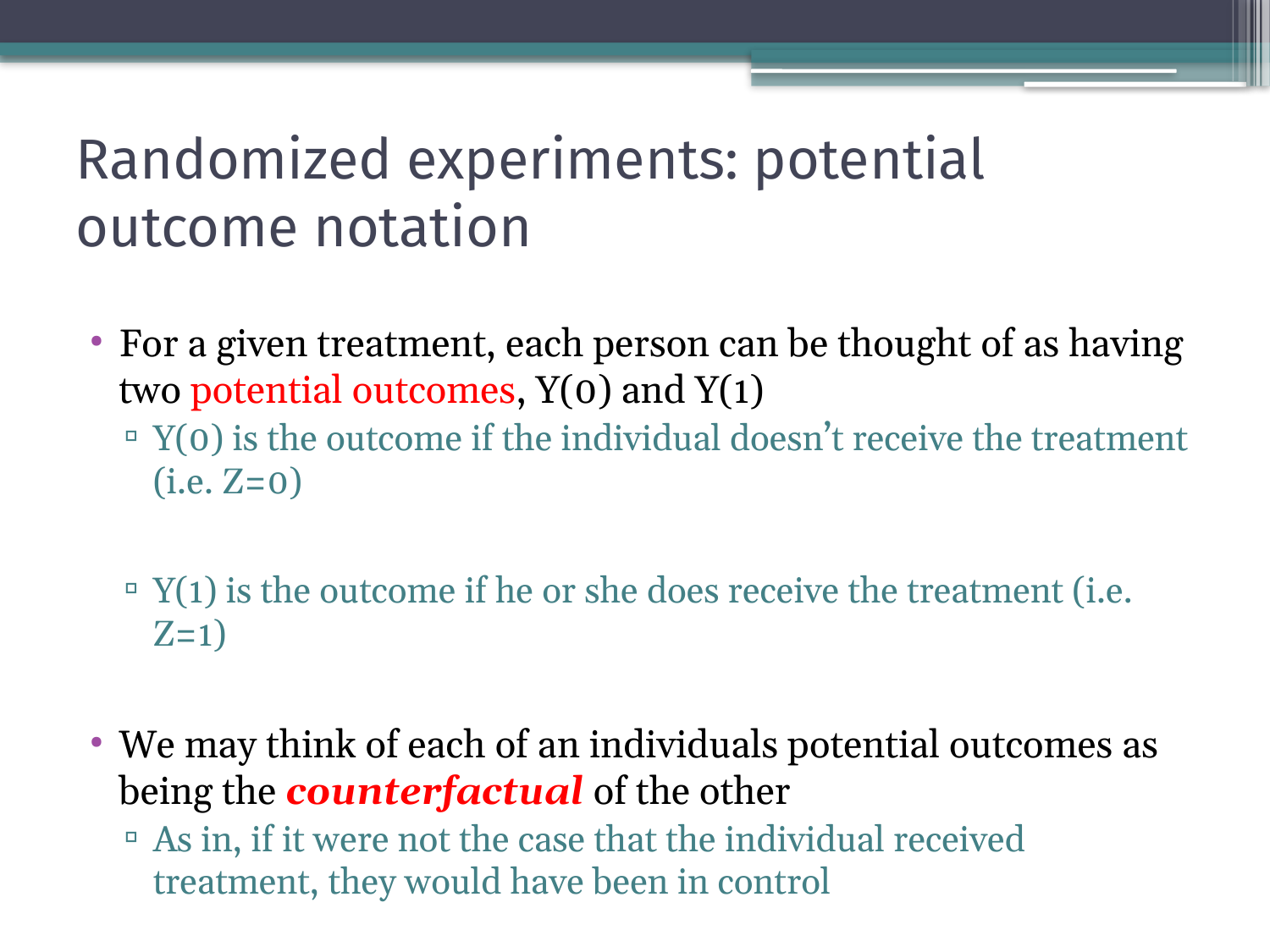

# Randomized experiments: potential outcome notation
For a given treatment, each person can be thought of as having two potential outcomes, Y(0) and Y(1)
Y(0) is the outcome if the individual doesn’t receive the treatment (i.e. Z=0)

Y(1) is the outcome if he or she does receive the treatment (i.e. Z=1)

We may think of each of an individuals potential outcomes as being the counterfactual of the other
As in, if it were not the case that the individual received treatment, they would have been in control